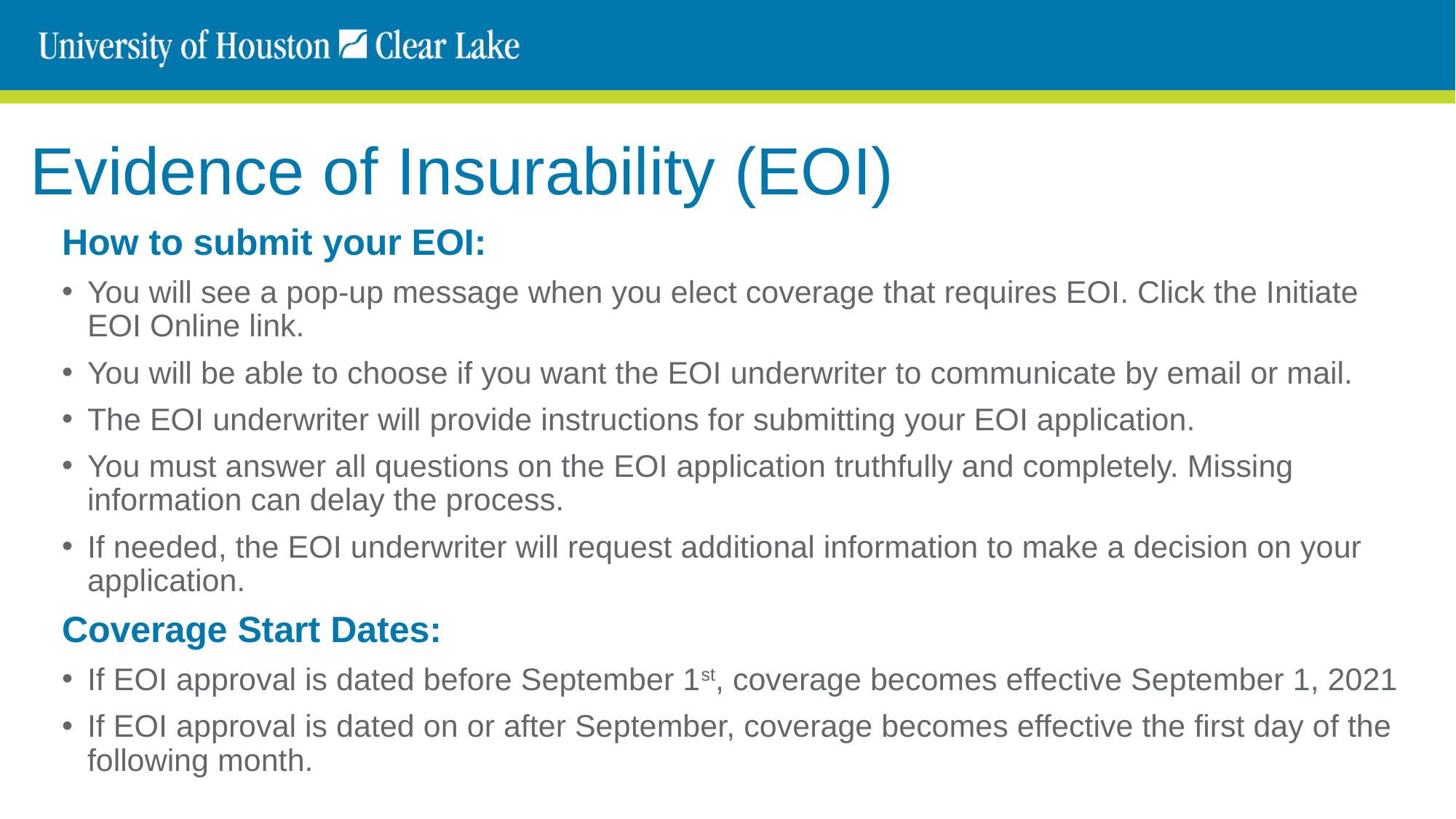

# Evidence of Insurability (EOI)
How to submit your EOI:
You will see a pop-up message when you elect coverage that requires EOI. Click the Initiate EOI Online link.
You will be able to choose if you want the EOI underwriter to communicate by email or mail.
The EOI underwriter will provide instructions for submitting your EOI application.
You must answer all questions on the EOI application truthfully and completely. Missing information can delay the process.
If needed, the EOI underwriter will request additional information to make a decision on your application.
Coverage Start Dates:
If EOI approval is dated before September 1st, coverage becomes effective September 1, 2021
If EOI approval is dated on or after September, coverage becomes effective the first day of the following month.